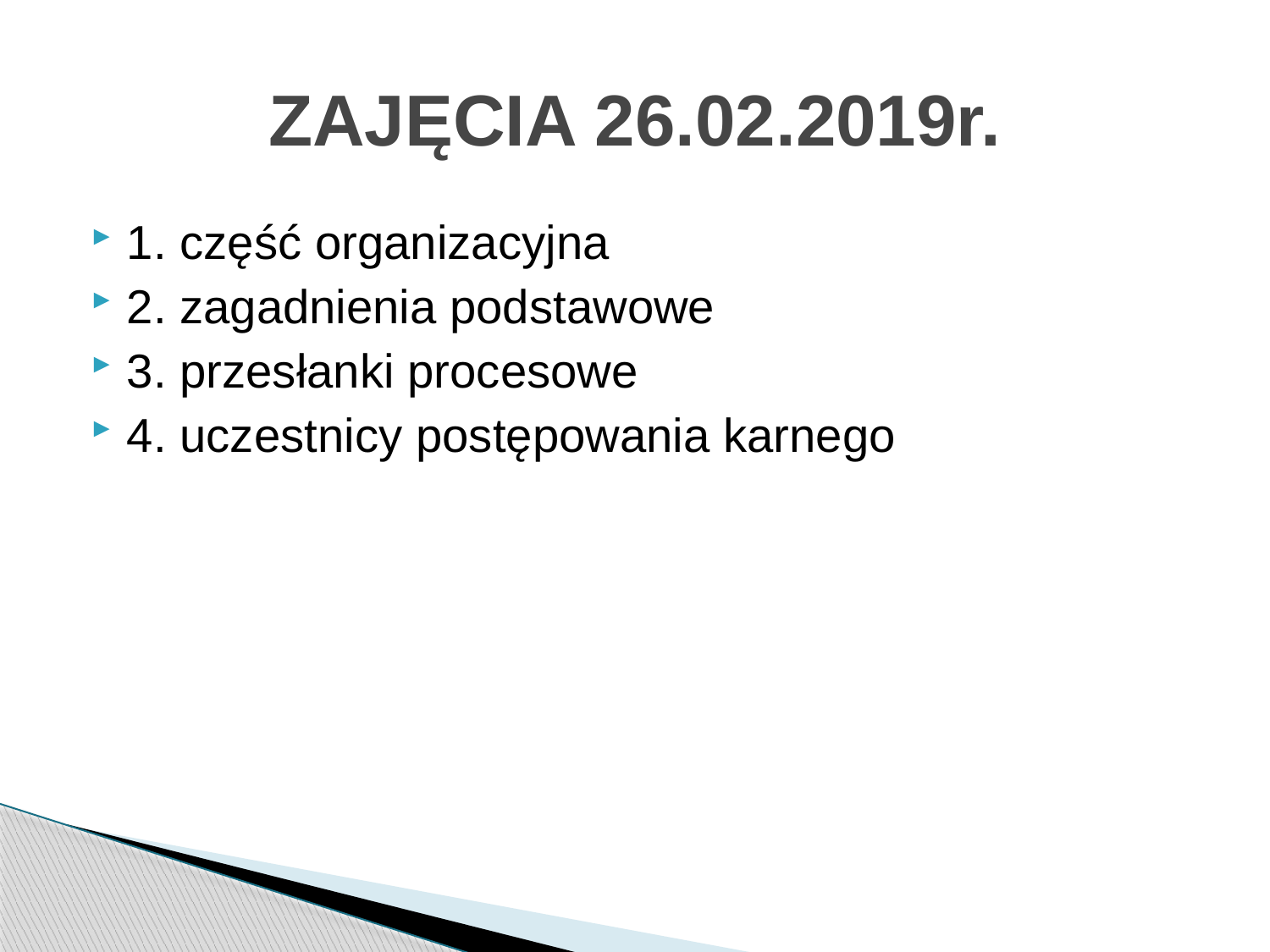

# ZAJĘCIA 26.02.2019r.
1. część organizacyjna
2. zagadnienia podstawowe
3. przesłanki procesowe
4. uczestnicy postępowania karnego